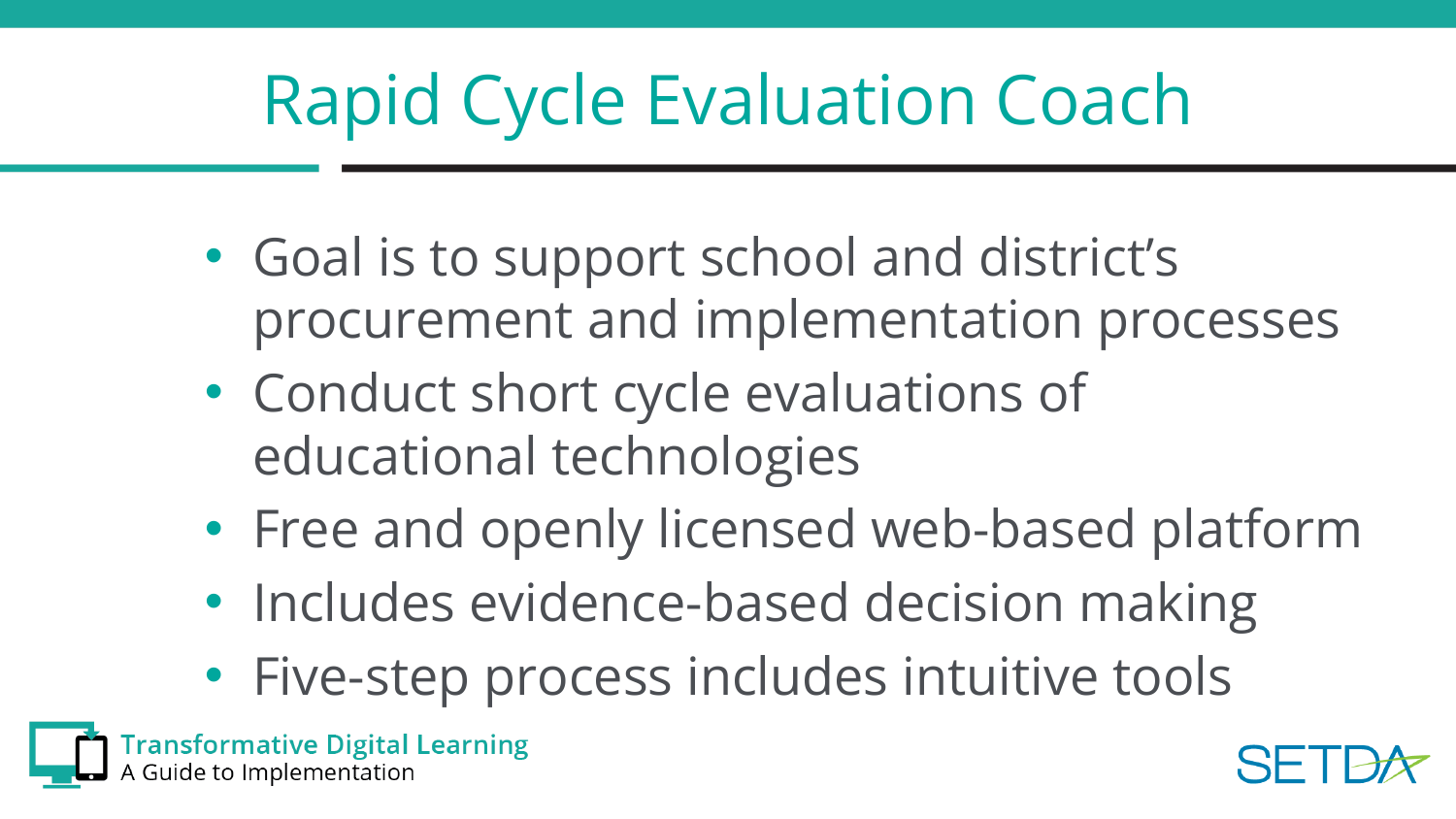

# Rapid Cycle Evaluation Coach
Goal is to support school and district’s procurement and implementation processes
Conduct short cycle evaluations of educational technologies
Free and openly licensed web-based platform
Includes evidence-based decision making
Five-step process includes intuitive tools